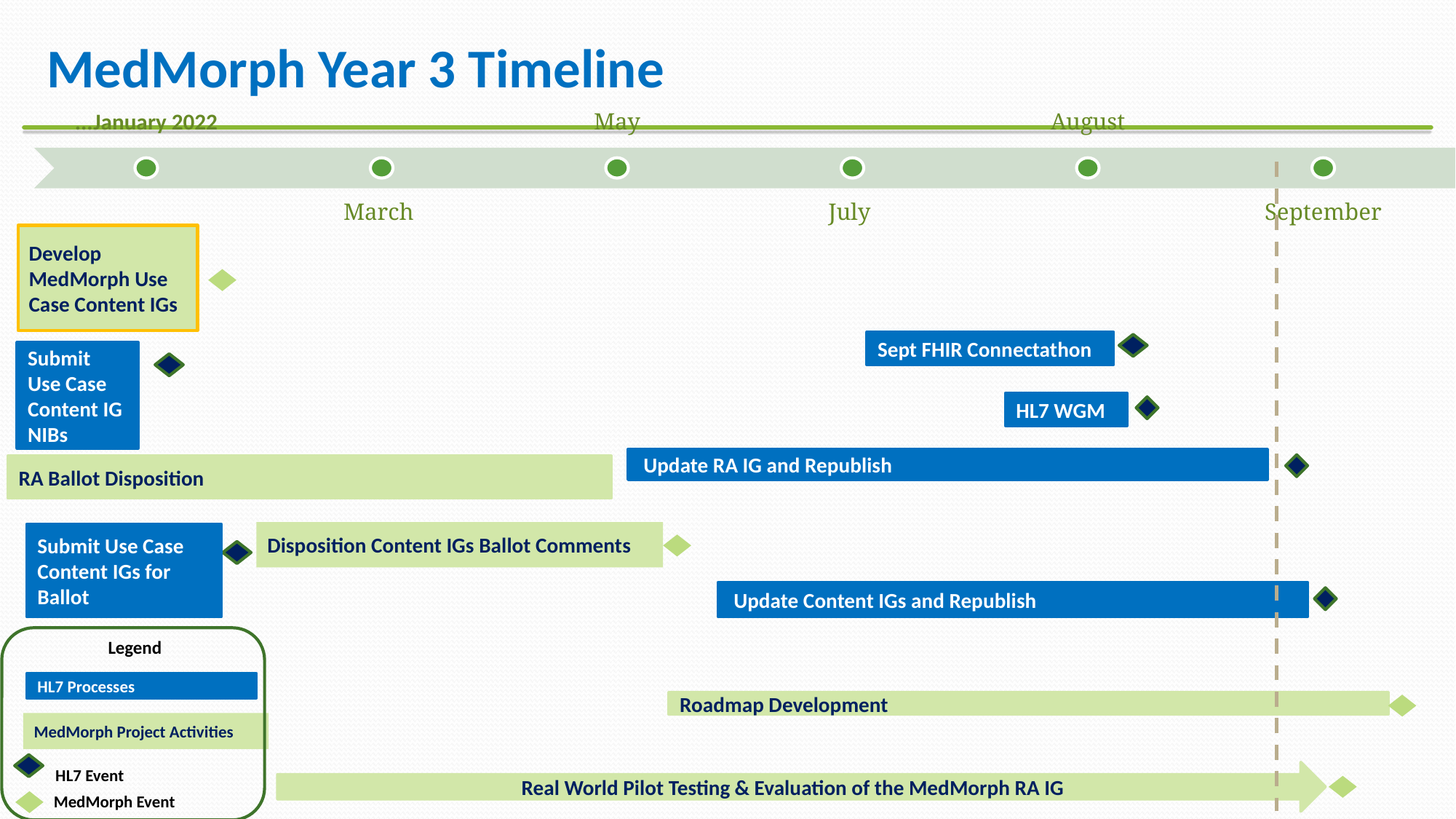

# MedMorph Year 3 Timeline
...January 2022
March
May
July
August
September
October
Develop MedMorph Use Case Content IGs
Submit Use Case Content IG NIBs

Submit Use Case Content IGs for Ballot

Legend
HL7 Processes
MedMorph Project Activities

Sept FHIR Connectathon

HL7 WGM

 Update RA IG and Republish

RA Ballot Disposition
Disposition Content IGs Ballot Comments

 Update Content IGs and Republish

Roadmap Development

HL7 Event
MedMorph Event

Real World Pilot Testing & Evaluation of the MedMorph RA IG